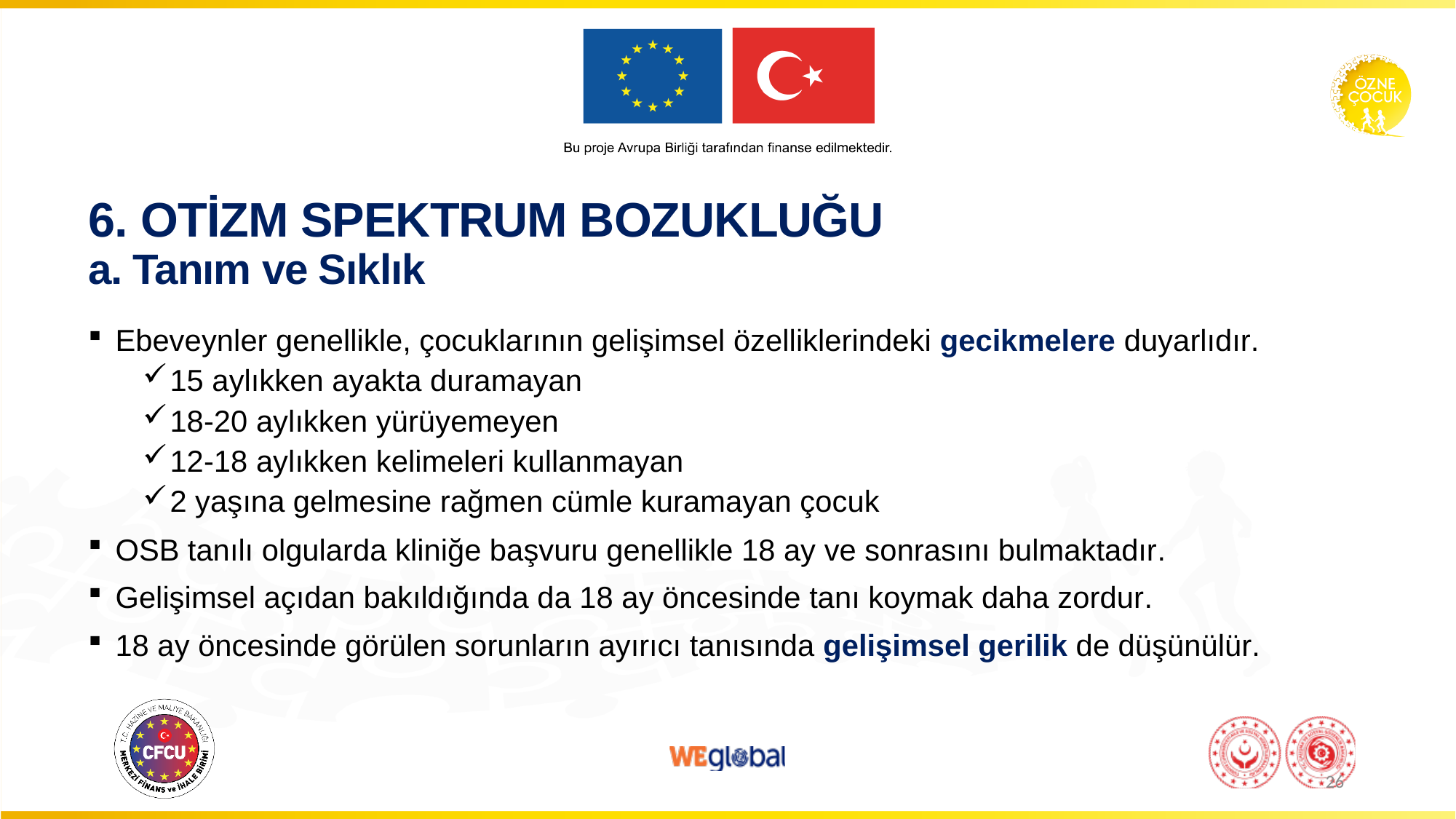

# 6. OTİZM SPEKTRUM BOZUKLUĞU a. Tanım ve Sıklık
Ebeveynler genellikle, çocuklarının gelişimsel özelliklerindeki gecikmelere duyarlıdır.
15 aylıkken ayakta duramayan
18-20 aylıkken yürüyemeyen
12-18 aylıkken kelimeleri kullanmayan
2 yaşına gelmesine rağmen cümle kuramayan çocuk
OSB tanılı olgularda kliniğe başvuru genellikle 18 ay ve sonrasını bulmaktadır.
Gelişimsel açıdan bakıldığında da 18 ay öncesinde tanı koymak daha zordur.
18 ay öncesinde görülen sorunların ayırıcı tanısında gelişimsel gerilik de düşünülür.

26